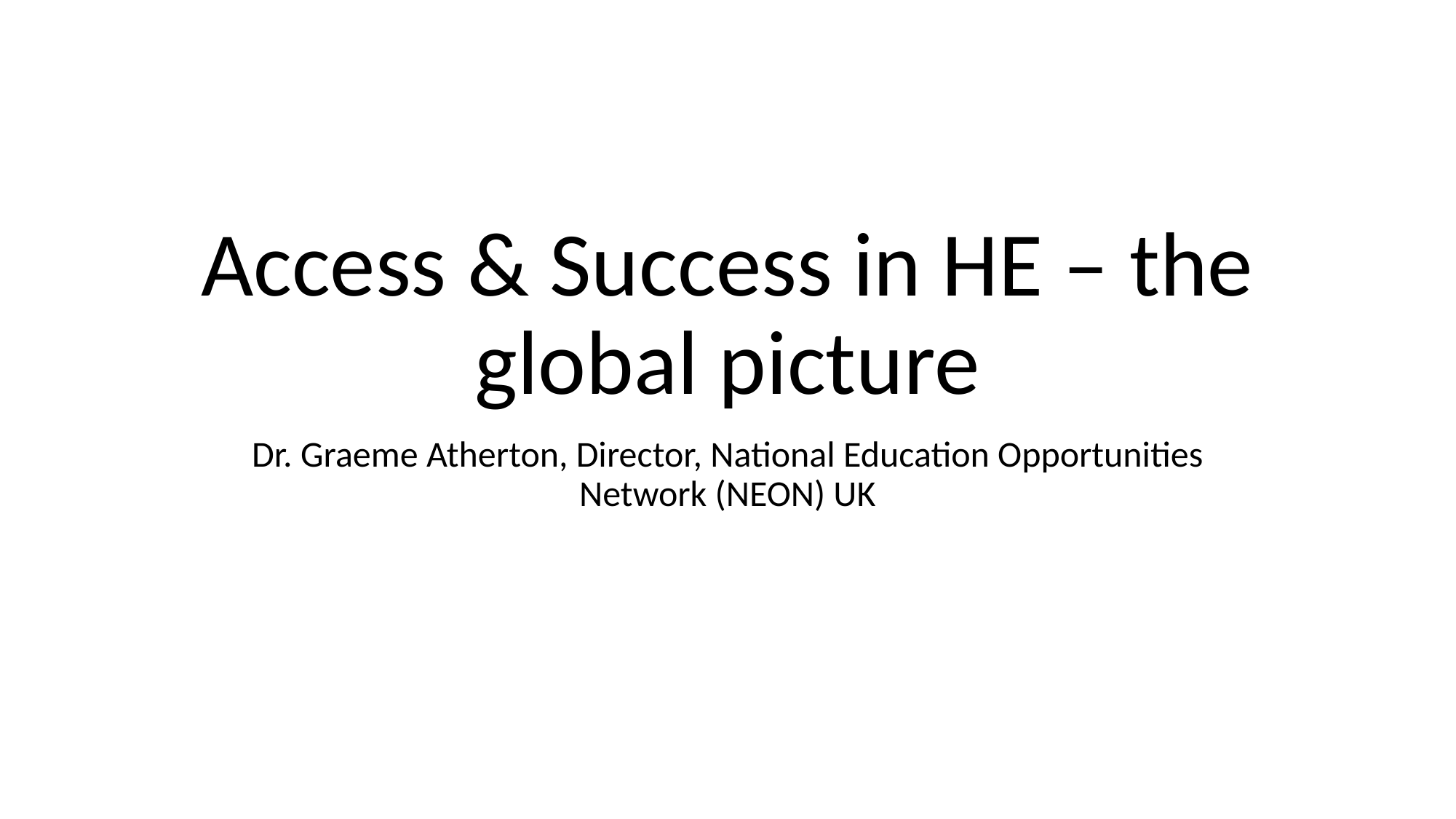

# Access & Success in HE – the global picture
Dr. Graeme Atherton, Director, National Education Opportunities Network (NEON) UK